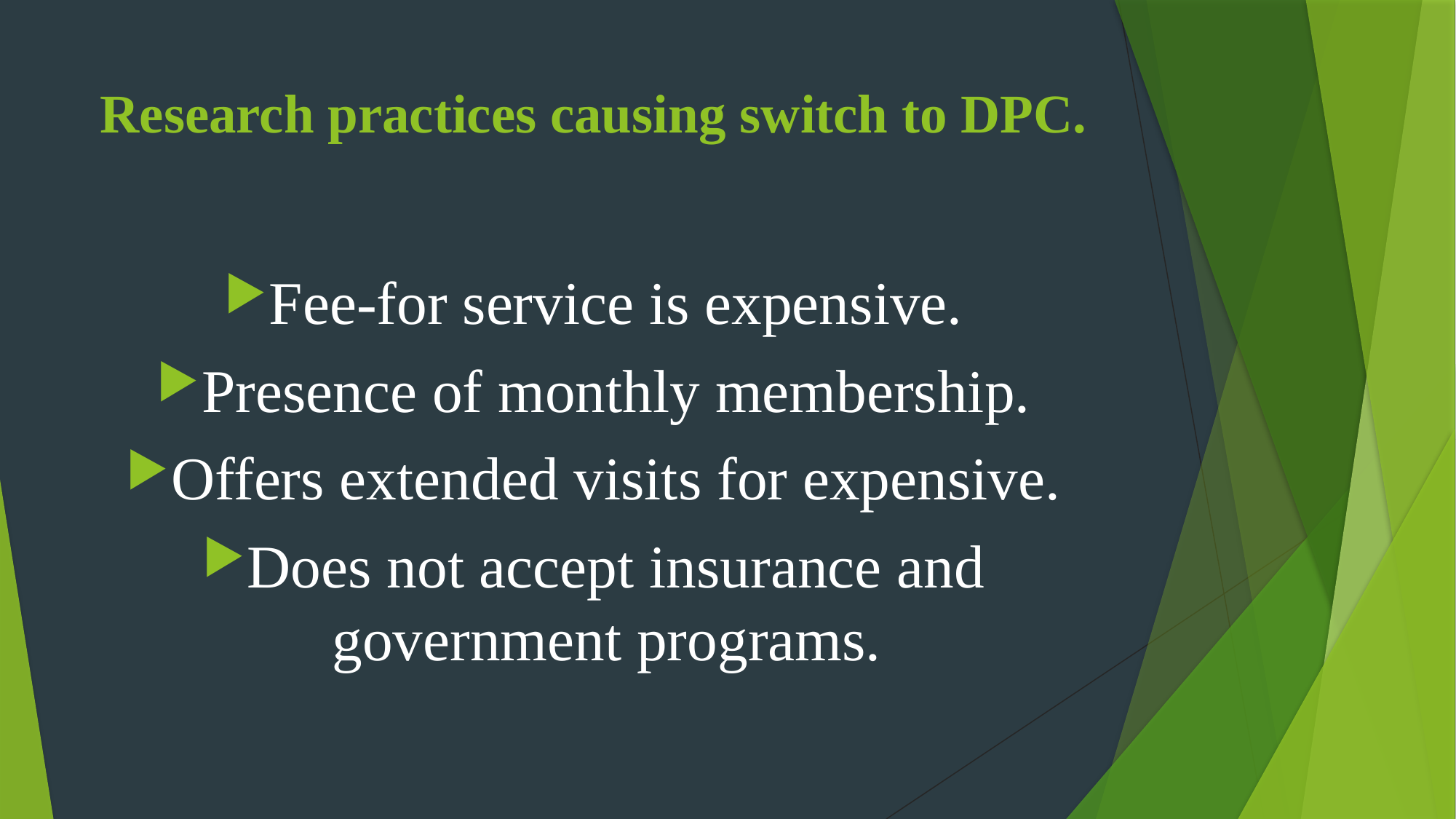

# Research practices causing switch to DPC.
Fee-for service is expensive.
Presence of monthly membership.
Offers extended visits for expensive.
Does not accept insurance and government programs.